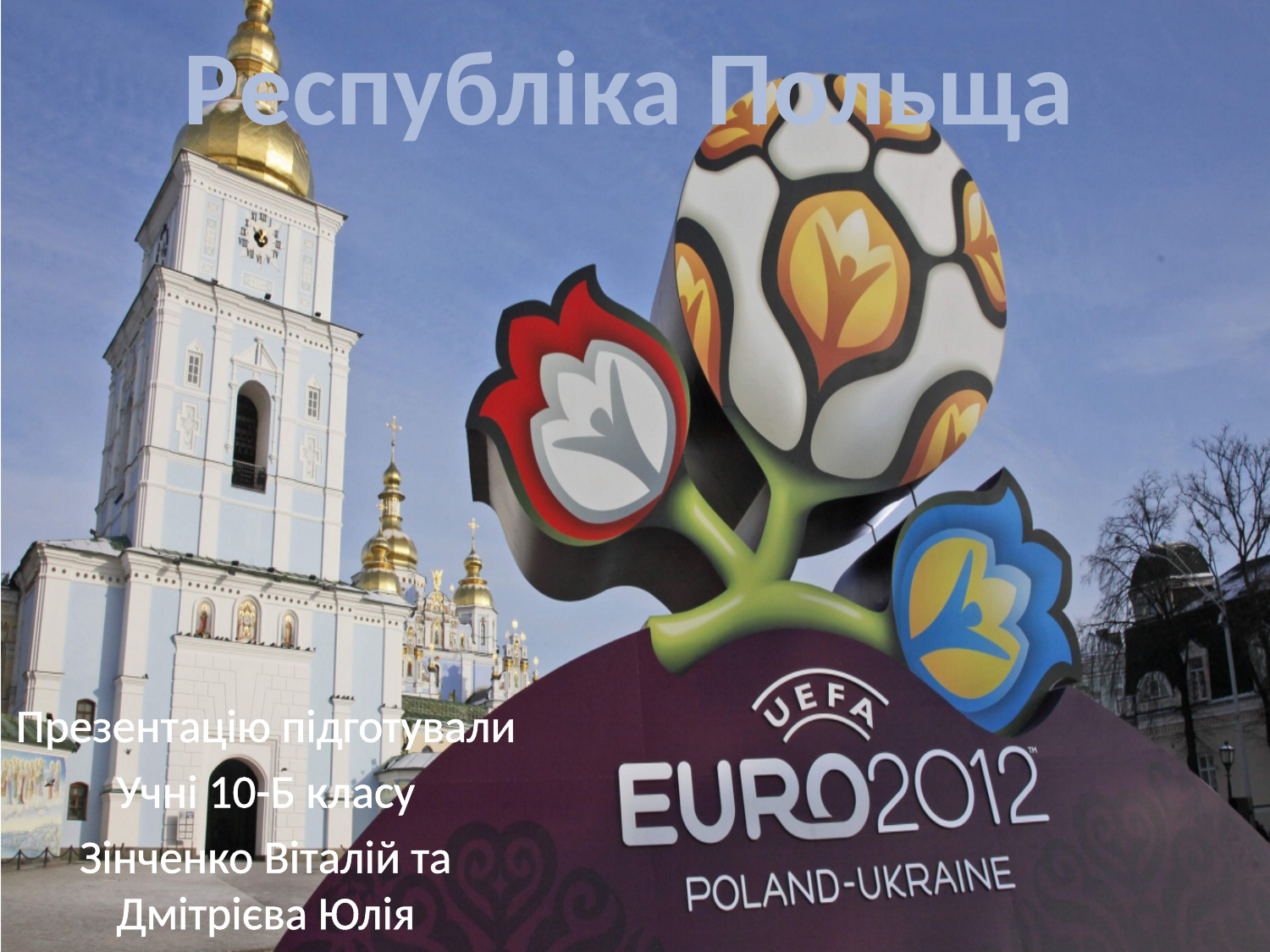

# Республіка Польща
Презентацію підготували
Учні 10-Б класу
Зінченко Віталій та Дмітрієва Юлія